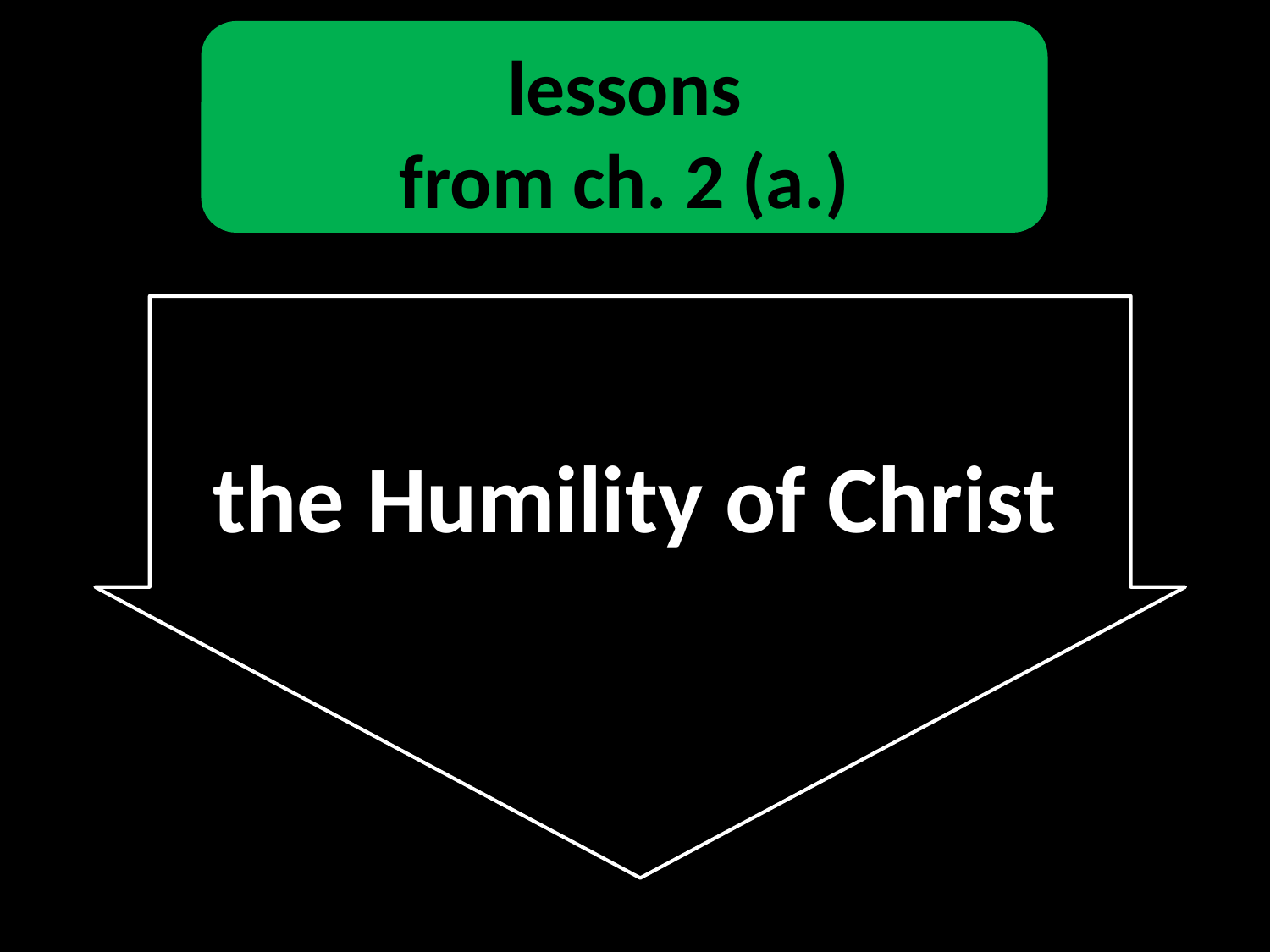

the Humility of Christ
lessons
from ch. 2 (a.)
#